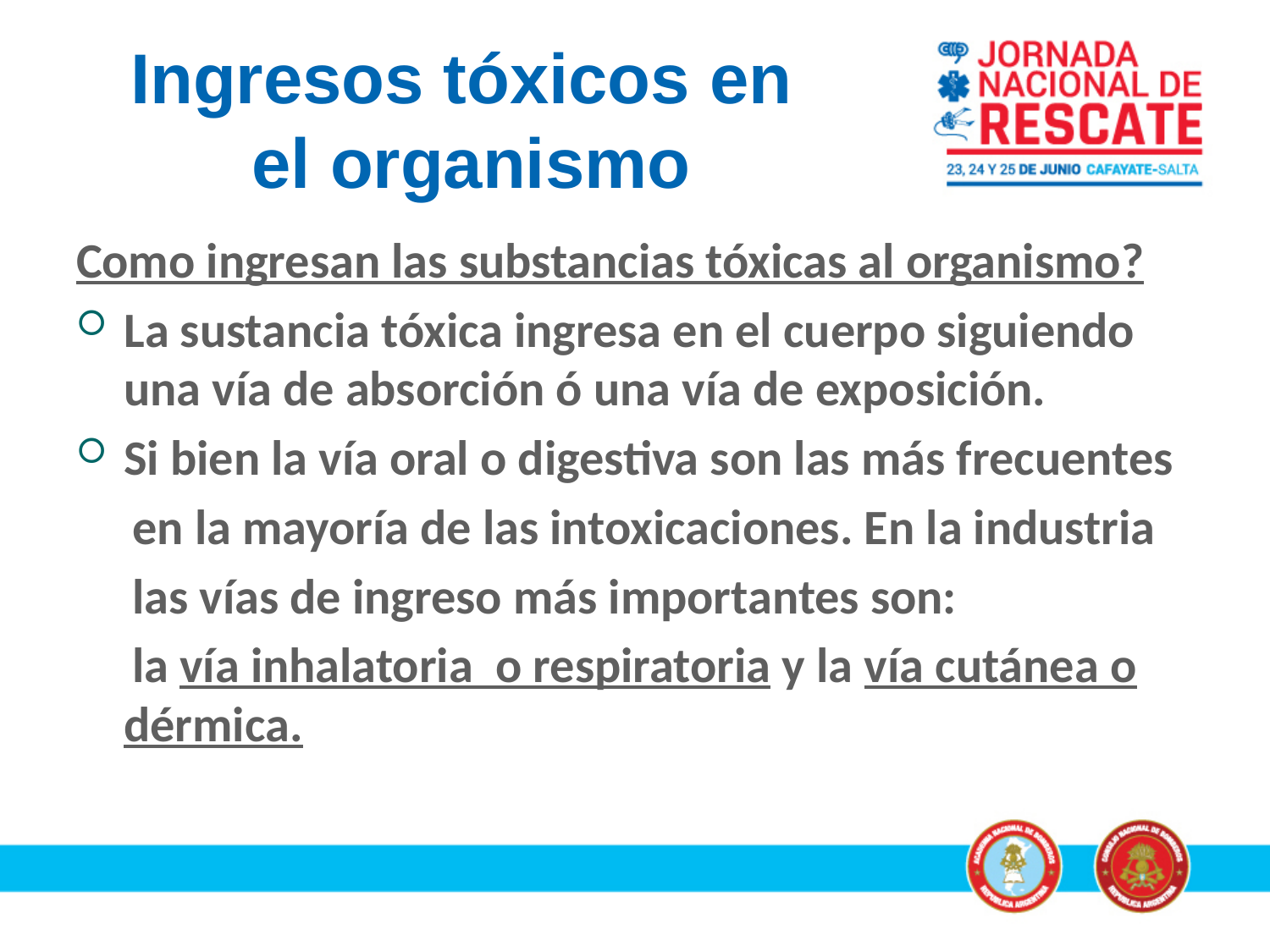

# Ingresos tóxicos en el organismo
Como ingresan las substancias tóxicas al organismo?
La sustancia tóxica ingresa en el cuerpo siguiendo una vía de absorción ó una vía de exposición.
Si bien la vía oral o digestiva son las más frecuentes
     en la mayoría de las intoxicaciones. En la industria
     las vías de ingreso más importantes son:
     la vía inhalatoria  o respiratoria y la vía cutánea o dérmica.